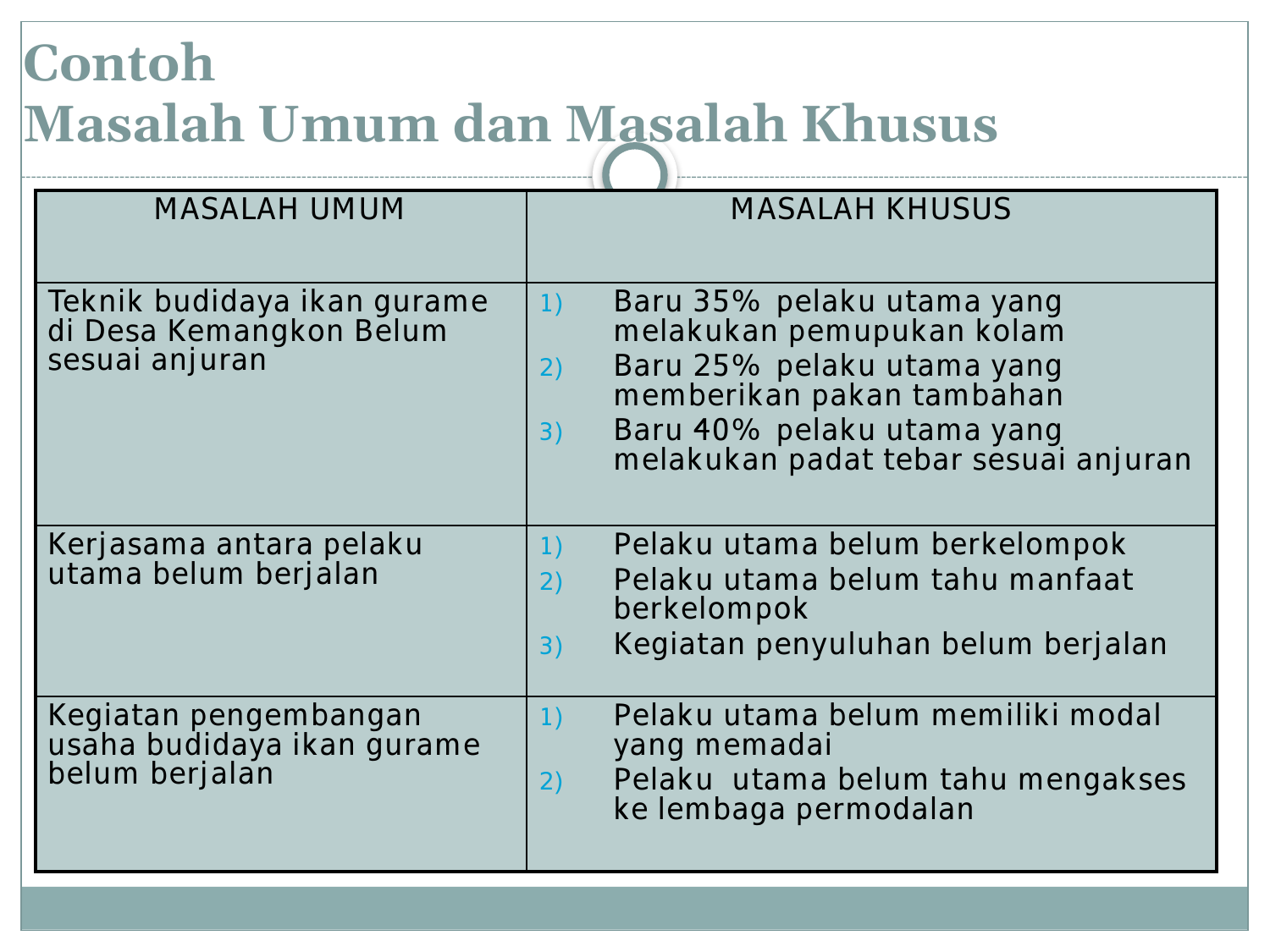

# Contoh Masalah Umum dan Masalah Khusus
| MASALAH UMUM | MASALAH KHUSUS |
| --- | --- |
| Teknik budidaya ikan gurame di Desa Kemangkon Belum sesuai anjuran | Baru 35% pelaku utama yang melakukan pemupukan kolam Baru 25% pelaku utama yang memberikan pakan tambahan Baru 40% pelaku utama yang melakukan padat tebar sesuai anjuran |
| Kerjasama antara pelaku utama belum berjalan | Pelaku utama belum berkelompok Pelaku utama belum tahu manfaat berkelompok Kegiatan penyuluhan belum berjalan |
| Kegiatan pengembangan usaha budidaya ikan gurame belum berjalan | Pelaku utama belum memiliki modal yang memadai Pelaku utama belum tahu mengakses ke lembaga permodalan |